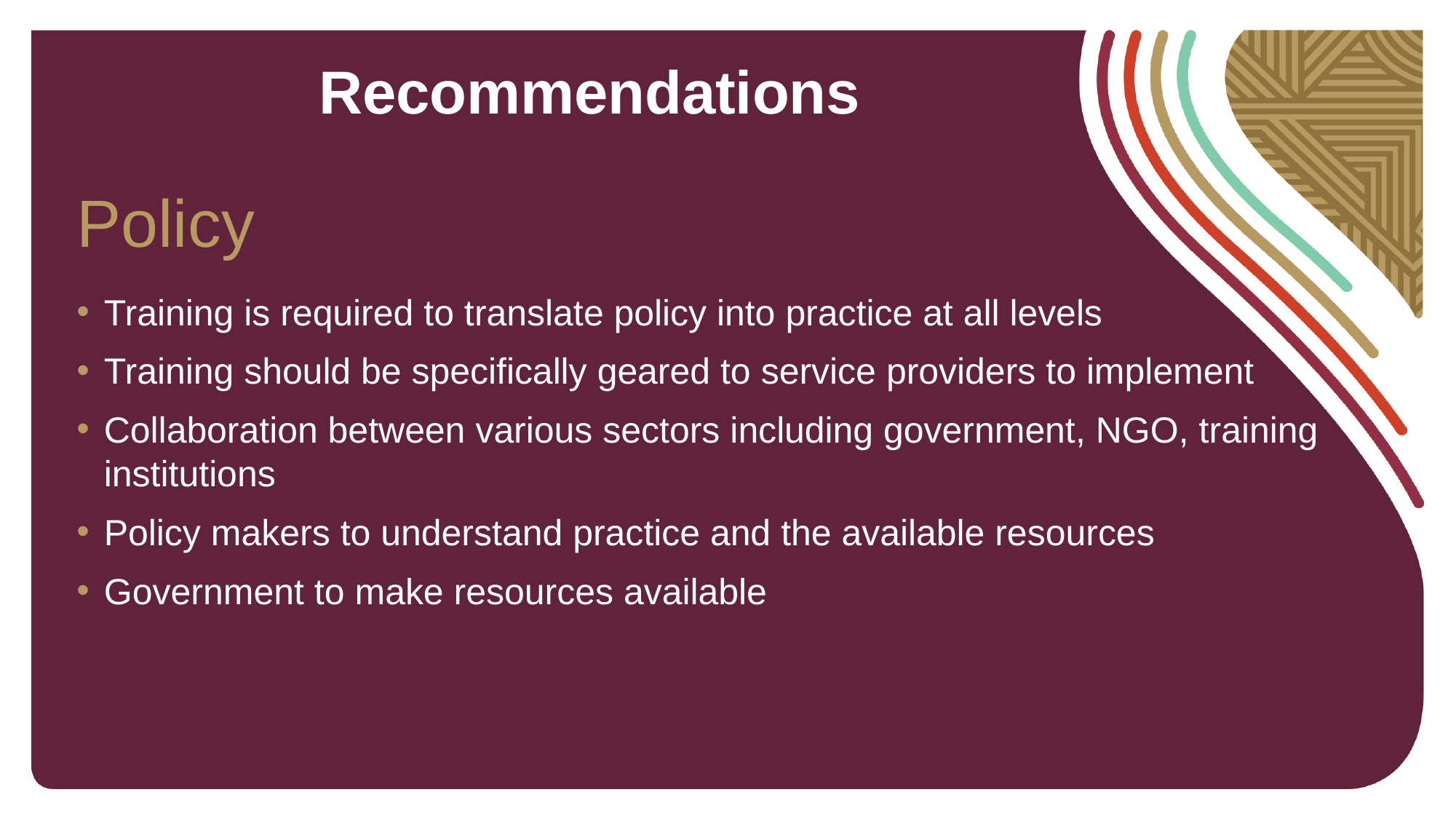

# Recommendations
Policy
Training is required to translate policy into practice at all levels
Training should be specifically geared to service providers to implement
Collaboration between various sectors including government, NGO, training    institutions
Policy makers to understand practice and the available resources
Government to make resources available